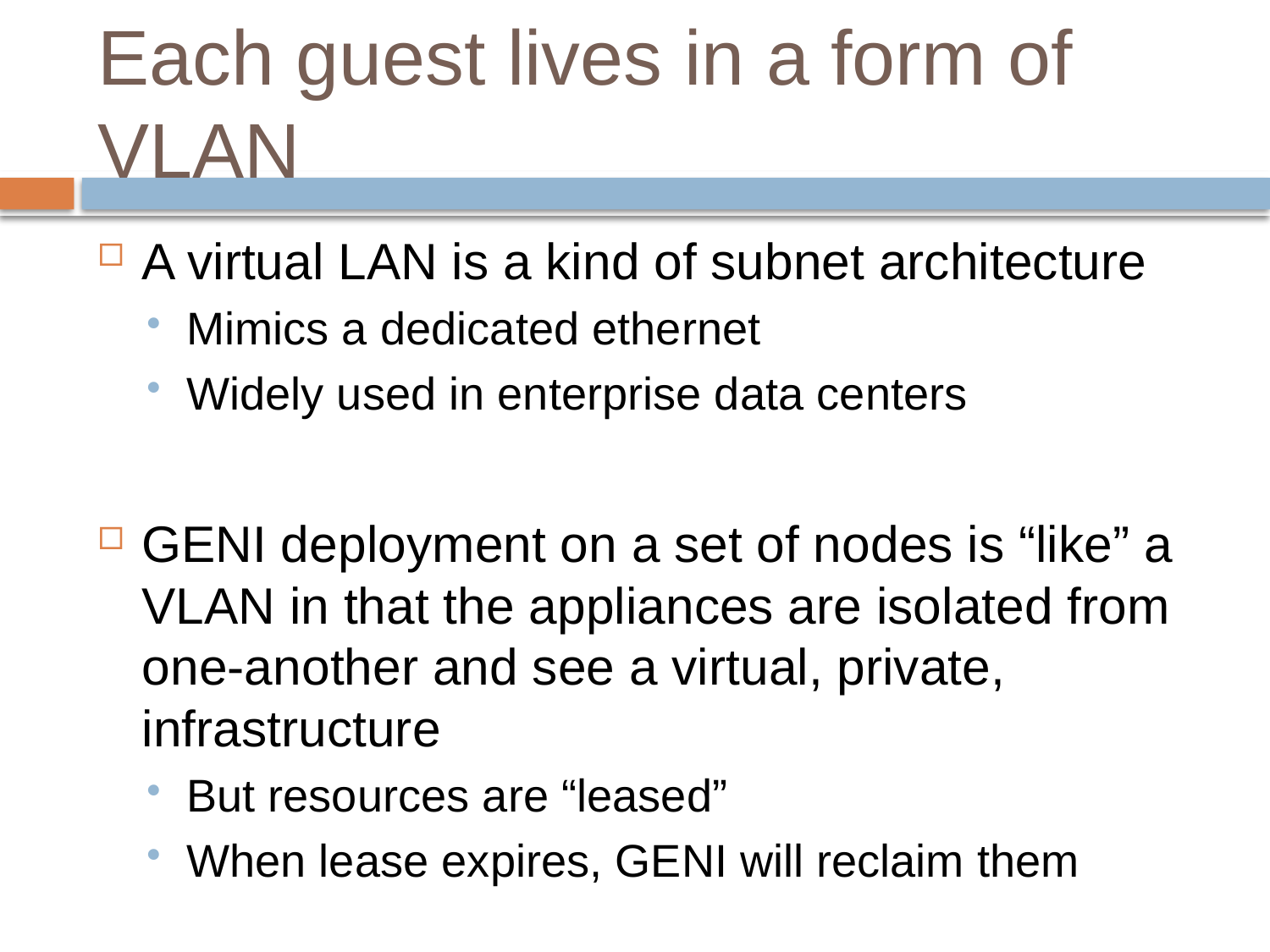

# Each guest lives in a form of VLAN
A virtual LAN is a kind of subnet architecture
Mimics a dedicated ethernet
Widely used in enterprise data centers

GENI deployment on a set of nodes is “like” a VLAN in that the appliances are isolated from one-another and see a virtual, private, infrastructure
But resources are “leased”
When lease expires, GENI will reclaim them